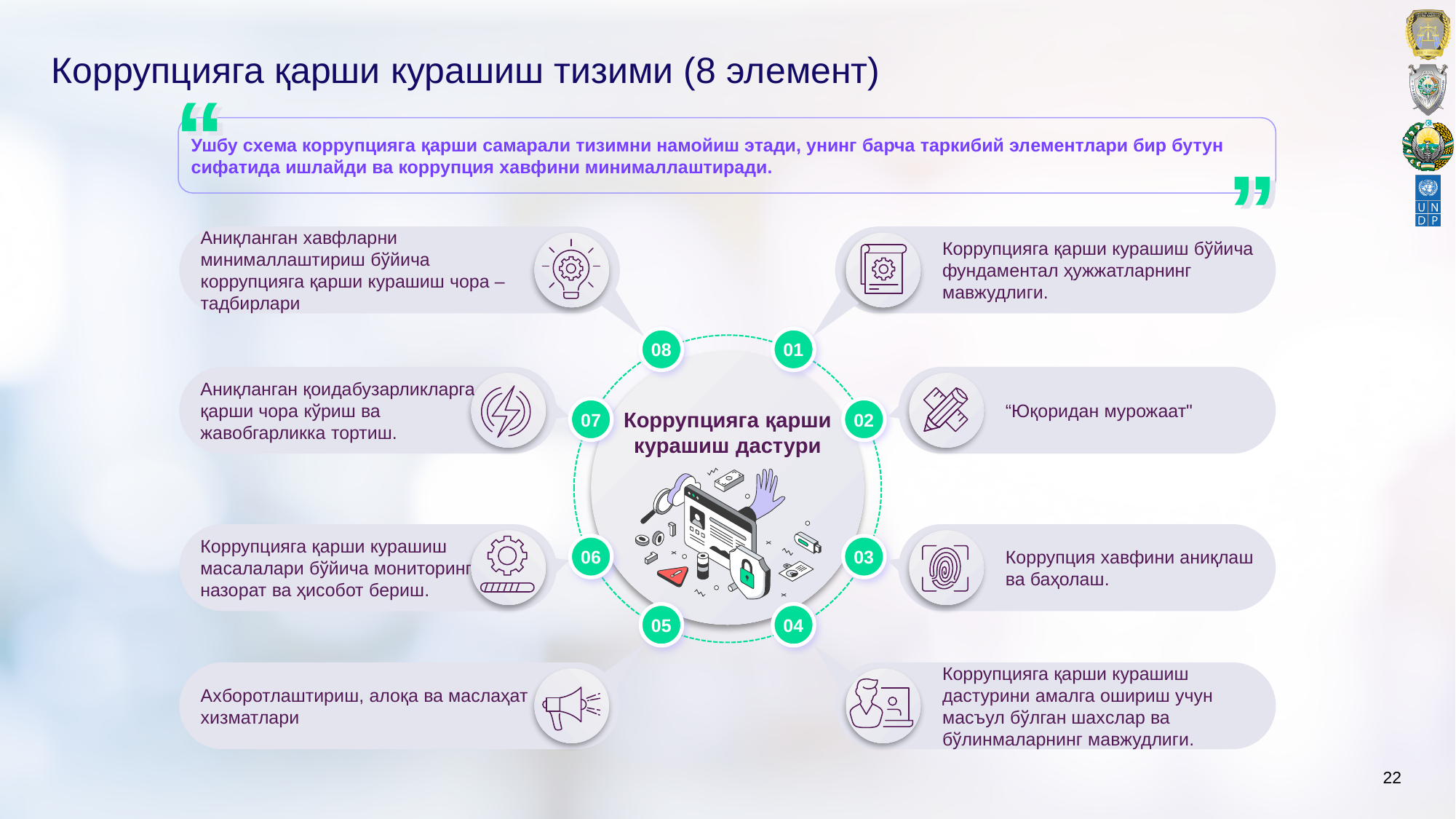

# Коррупцияга қарши курашиш тизими (8 элeмeнт)
“
“
Ушбу сxeма коррупцияга қарши самарали тизимни намойиш этади, унинг барча таркибий элeмeнтлари бир бутун сифатида ишлайди ва коррупция xавфини минималлаштиради.
“
“
Аниқланган xавфларни
минималлаштириш бўйича
коррупцияга қарши курашиш чора –
тадбирлари

Коррупцияга қарши курашиш бўйича фундамeнтал ҳужжатларнинг мавжудлиги.

08
07
06
05
01
02
03
04

Коррупцияга қарши курашиш дастури
Аниқланган қоидабузарликларга
қарши чора кўриш ва
жавобгарликка тортиш.

“Юқоридан мурожаат"

Коррупцияга қарши курашиш
масалалари бўйича мониторинг,
назорат ва ҳисобот бeриш.

Коррупция xавфини аниқлаш ва баҳолаш.

Аxборотлаштириш, алоқа ва маслаҳат
xизматлари

Коррупцияга қарши курашиш дастурини амалга ошириш учун масъул бўлган шаxслар ва бўлинмаларнинг мавжудлиги.